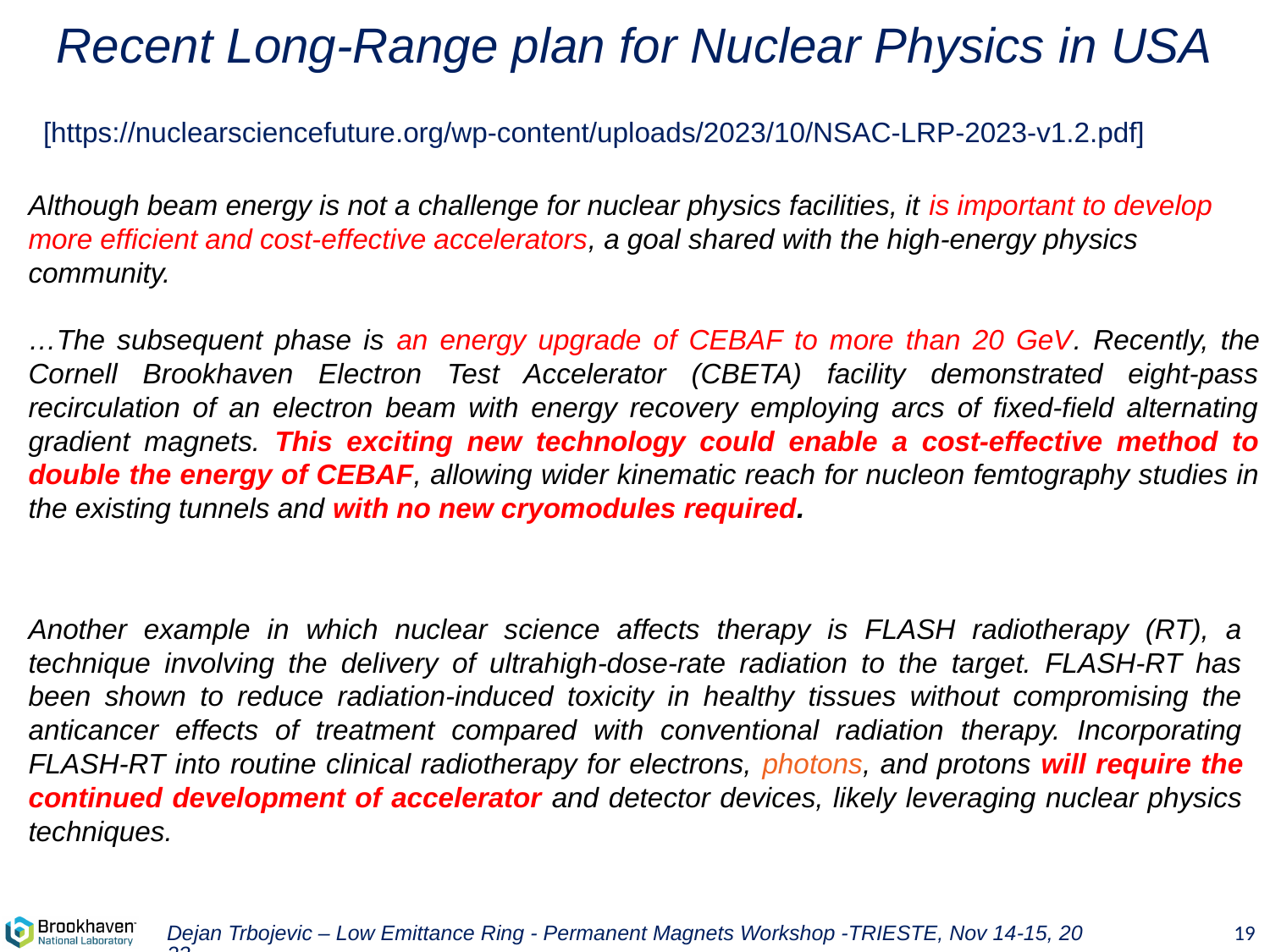

# Recent Long-Range plan for Nuclear Physics in USA
[https://nuclearsciencefuture.org/wp-content/uploads/2023/10/NSAC-LRP-2023-v1.2.pdf]
Although beam energy is not a challenge for nuclear physics facilities, it is important to develop more efficient and cost-effective accelerators, a goal shared with the high-energy physics community.
…The subsequent phase is an energy upgrade of CEBAF to more than 20 GeV. Recently, the Cornell Brookhaven Electron Test Accelerator (CBETA) facility demonstrated eight-pass recirculation of an electron beam with energy recovery employing arcs of fixed-field alternating gradient magnets. This exciting new technology could enable a cost-effective method to double the energy of CEBAF, allowing wider kinematic reach for nucleon femtography studies in the existing tunnels and with no new cryomodules required.
Another example in which nuclear science affects therapy is FLASH radiotherapy (RT), a technique involving the delivery of ultrahigh-dose-rate radiation to the target. FLASH-RT has been shown to reduce radiation-induced toxicity in healthy tissues without compromising the anticancer effects of treatment compared with conventional radiation therapy. Incorporating FLASH-RT into routine clinical radiotherapy for electrons, photons, and protons will require the continued development of accelerator and detector devices, likely leveraging nuclear physics techniques.
Dejan Trbojevic – Low Emittance Ring - Permanent Magnets Workshop -TRIESTE, Nov 14-15, 2023
19